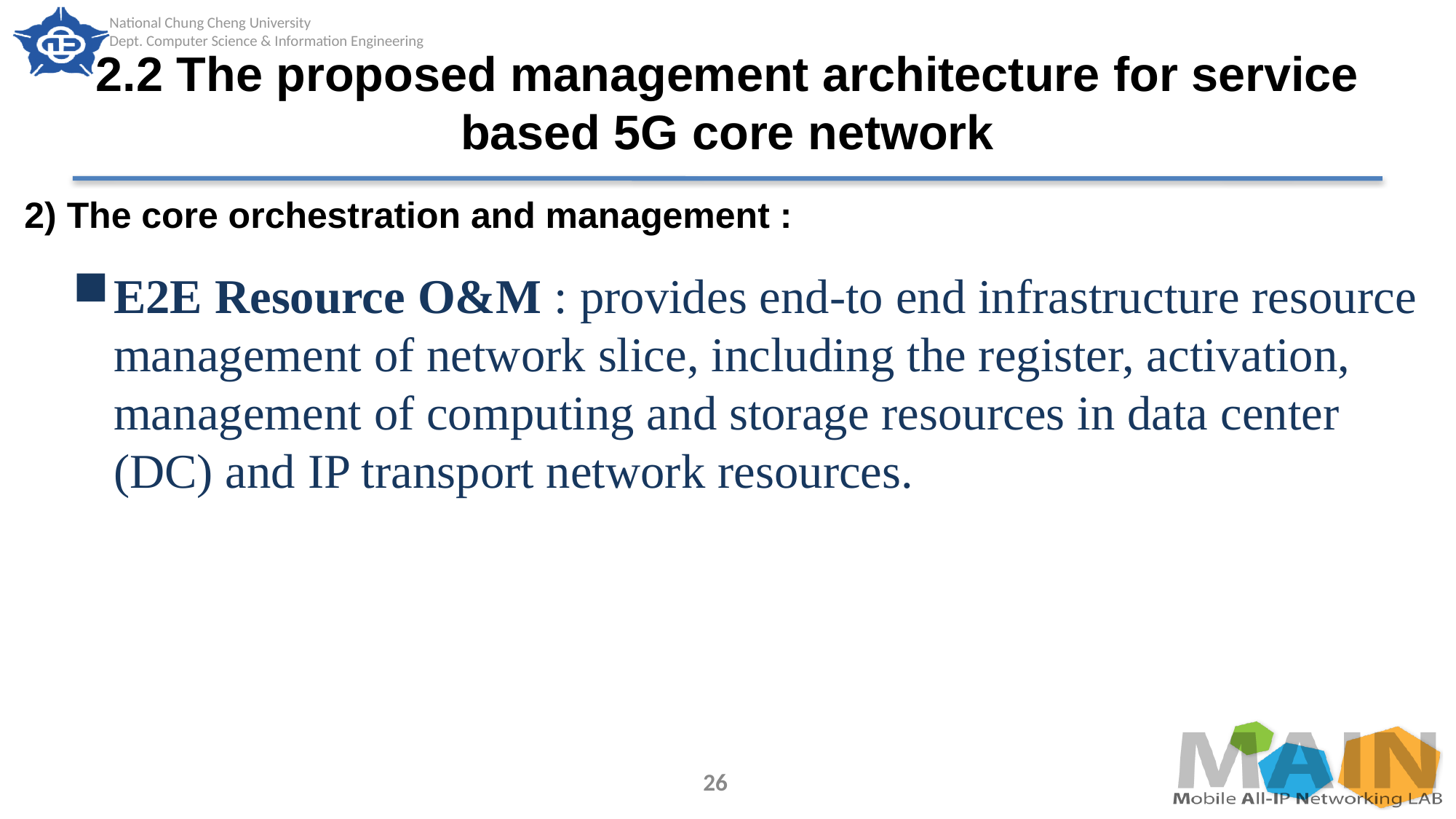

# 2.2 The proposed management architecture for service based 5G core network
2) The core orchestration and management :
E2E Resource O&M : provides end-to end infrastructure resource management of network slice, including the register, activation, management of computing and storage resources in data center (DC) and IP transport network resources.
26